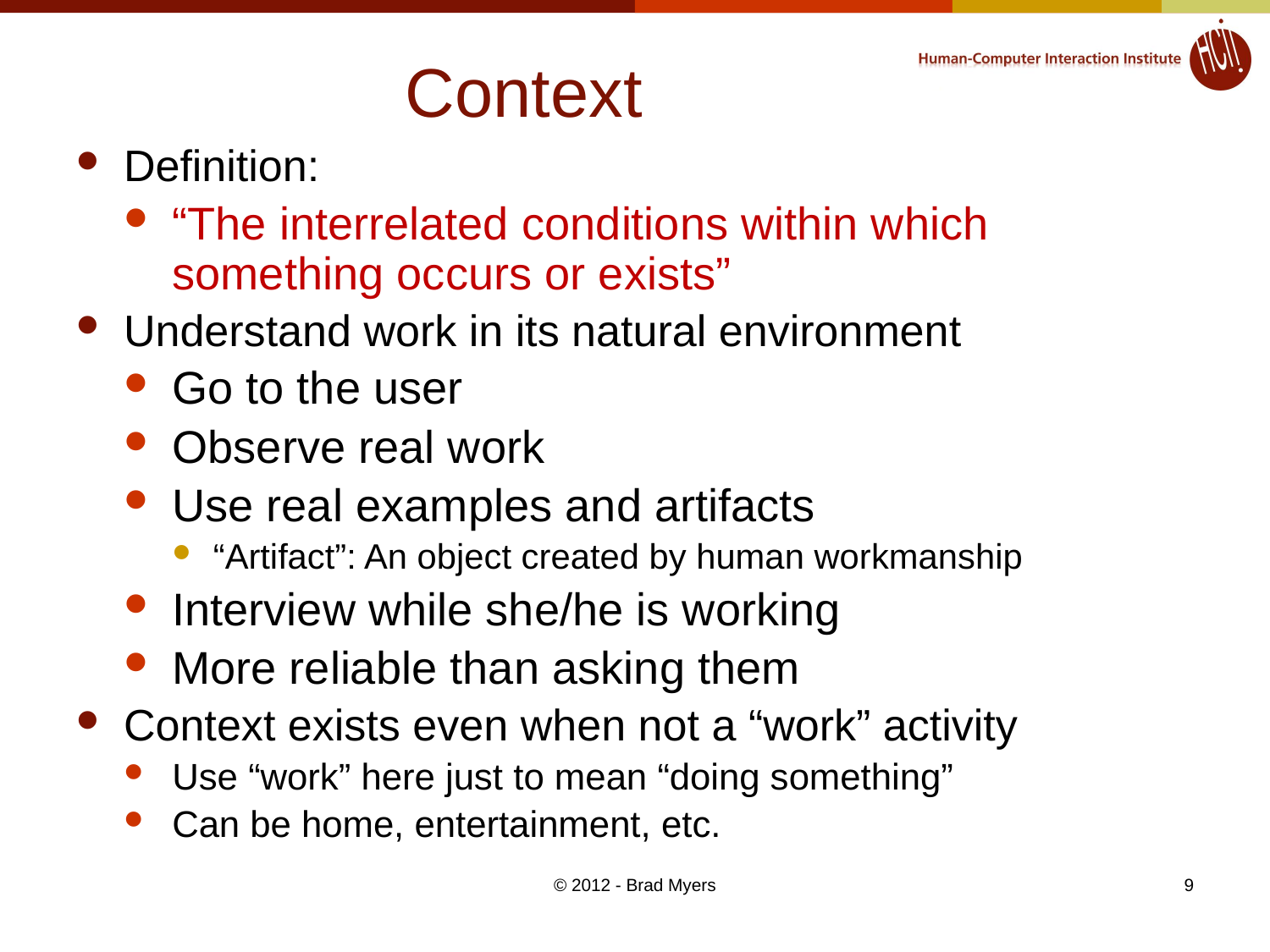

# Context
Definition:
“The interrelated conditions within which something occurs or exists”
Understand work in its natural environment
Go to the user
Observe real work
Use real examples and artifacts
“Artifact”: An object created by human workmanship
Interview while she/he is working
More reliable than asking them
Context exists even when not a “work” activity
Use “work” here just to mean “doing something”
Can be home, entertainment, etc.
© 2012 - Brad Myers
9